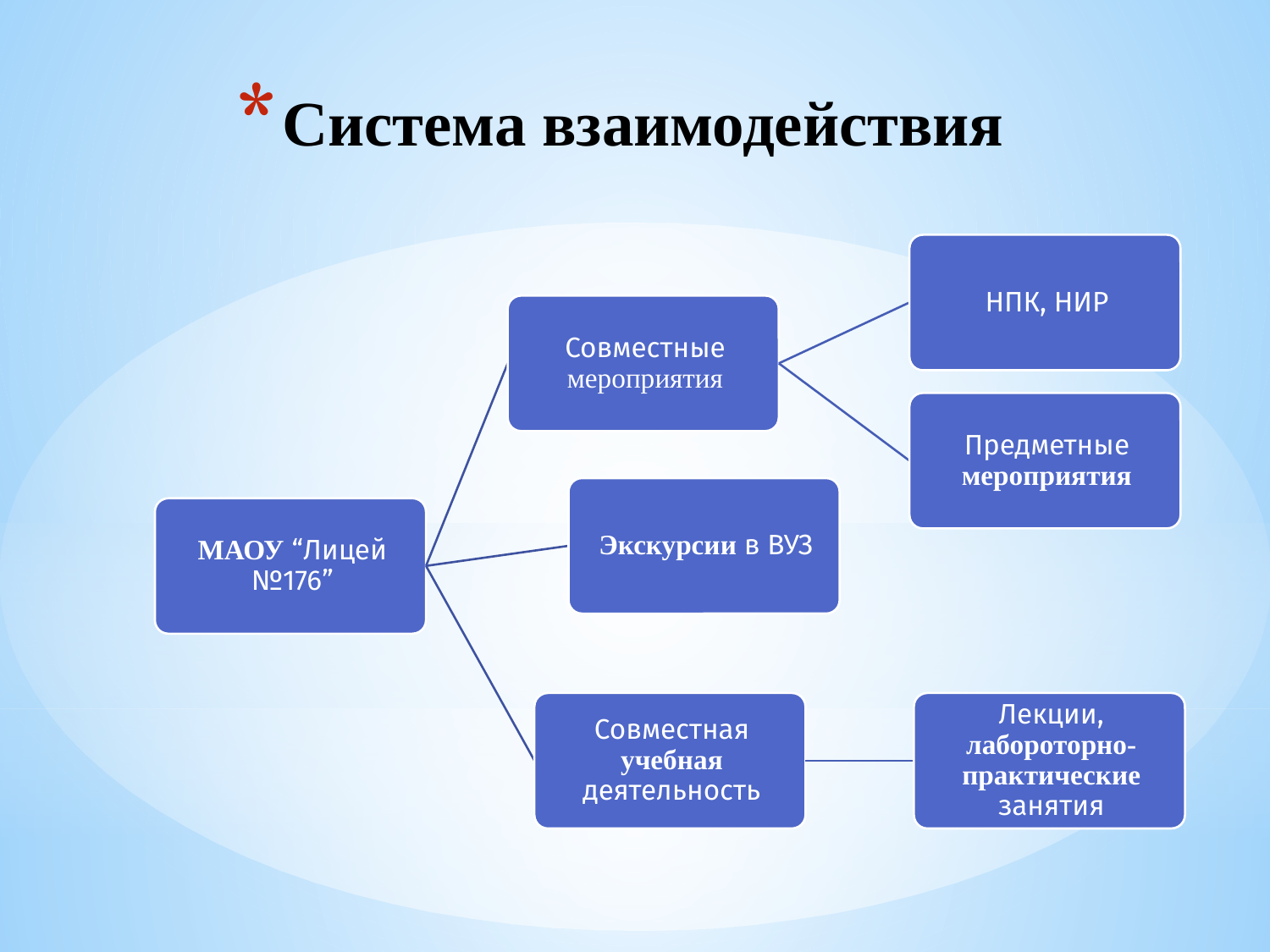

# Система взаимодействия
МАОУ “Лицей №176”

Экскурсии в ВУЗ

Совместные мероприятия

НПК, НИР

Предметные мероприятия

Совместная учебная деятельность

Лекции, лабороторно-практические занятия